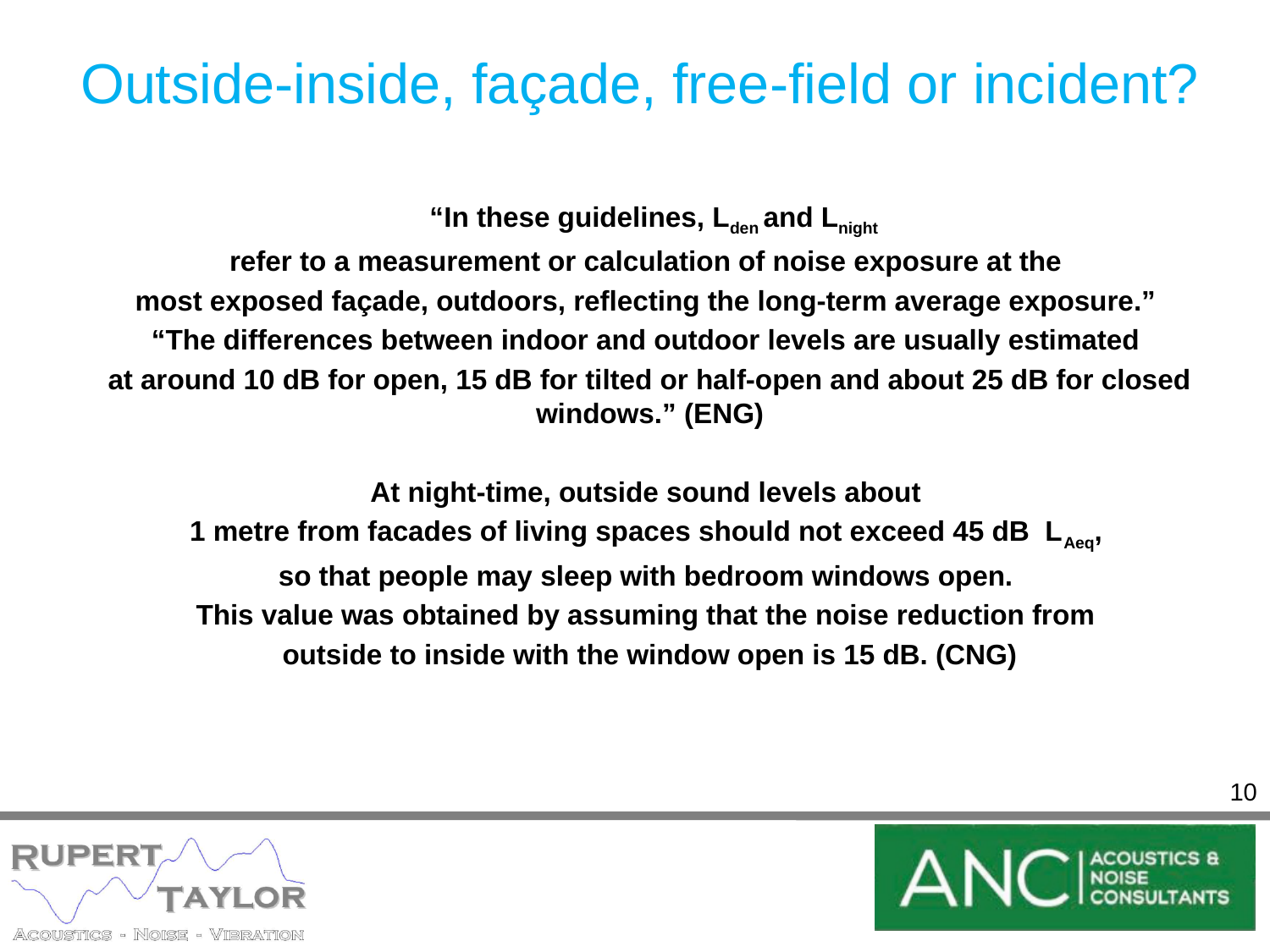

# Outside-inside, façade, free-field or incident?

 “In these guidelines, Lden and Lnight
refer to a measurement or calculation of noise exposure at the
most exposed façade, outdoors, reflecting the long-term average exposure.”
“The differences between indoor and outdoor levels are usually estimated
at around 10 dB for open, 15 dB for tilted or half-open and about 25 dB for closed windows.” (ENG)

At night-time, outside sound levels about
1 metre from facades of living spaces should not exceed 45 dB  LAeq,
so that people may sleep with bedroom windows open.
This value was obtained by assuming that the noise reduction from
outside to inside with the window open is 15 dB. (CNG)
10